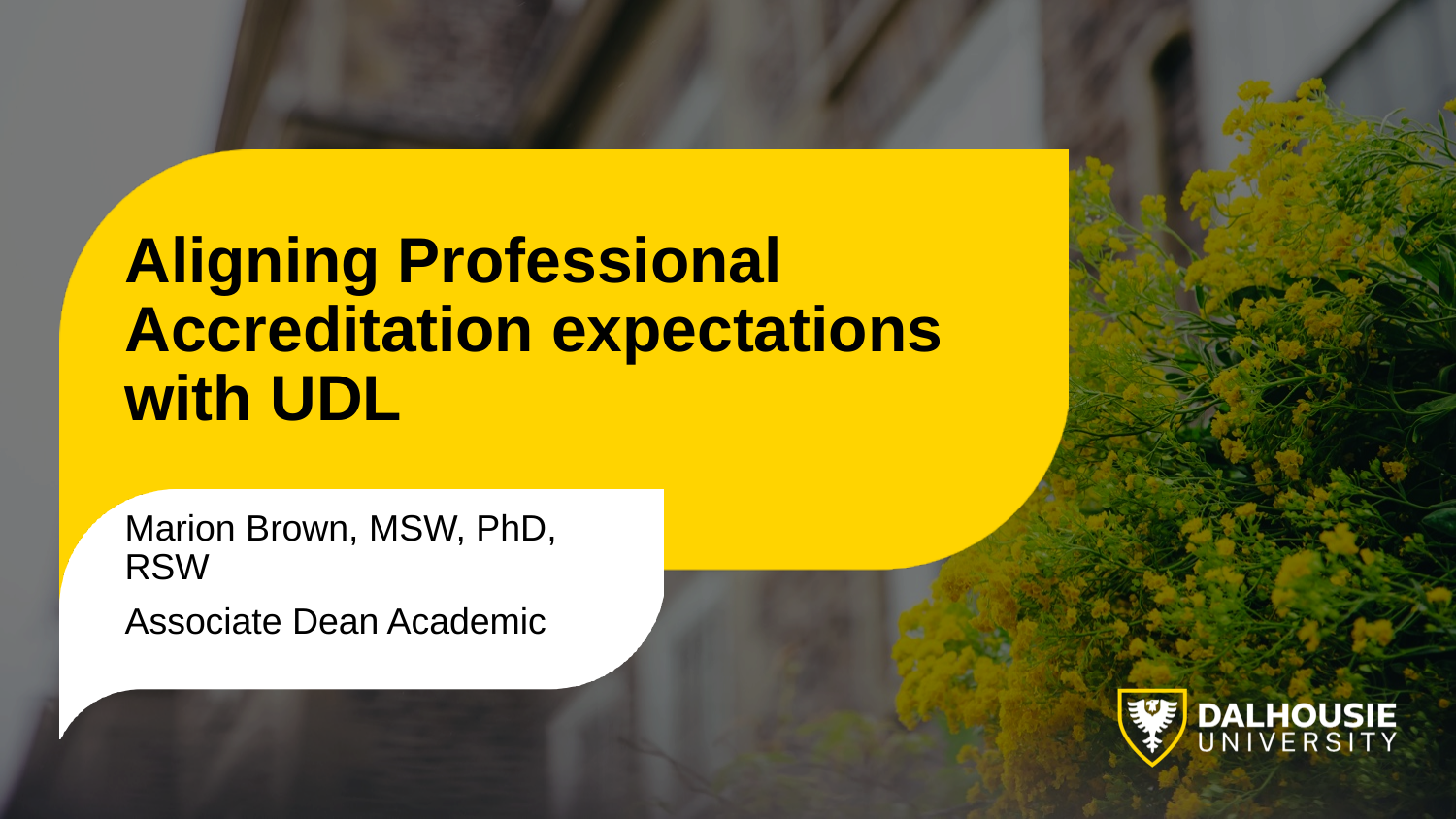

Aligning Professional Accreditation expectations with UDL
Marion Brown, MSW, PhD, RSW
Associate Dean Academic